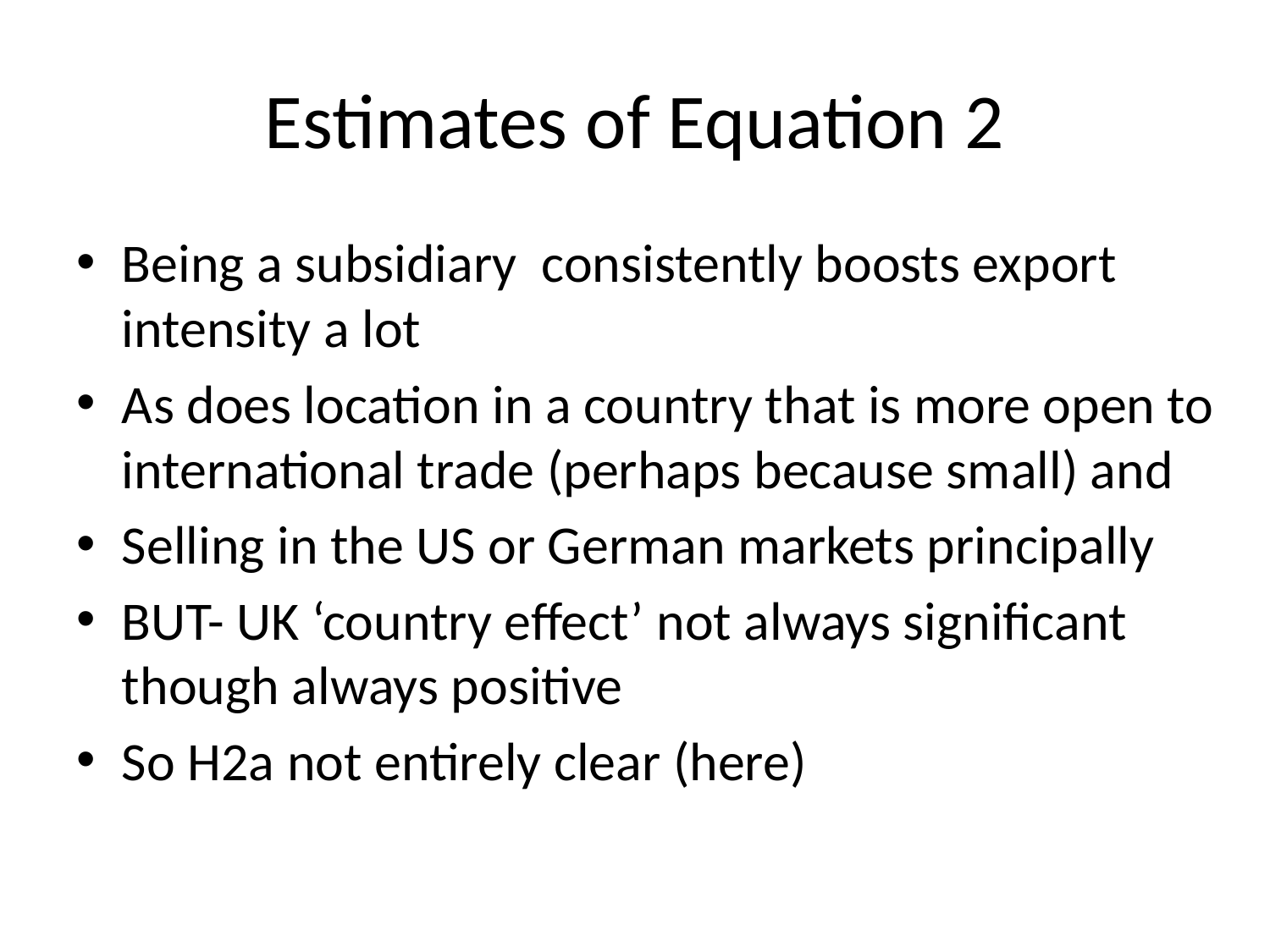

# Estimates of Equation 2
Being a subsidiary  consistently boosts export intensity a lot
As does location in a country that is more open to international trade (perhaps because small) and
Selling in the US or German markets principally
BUT- UK ‘country effect’ not always significant though always positive
So H2a not entirely clear (here)